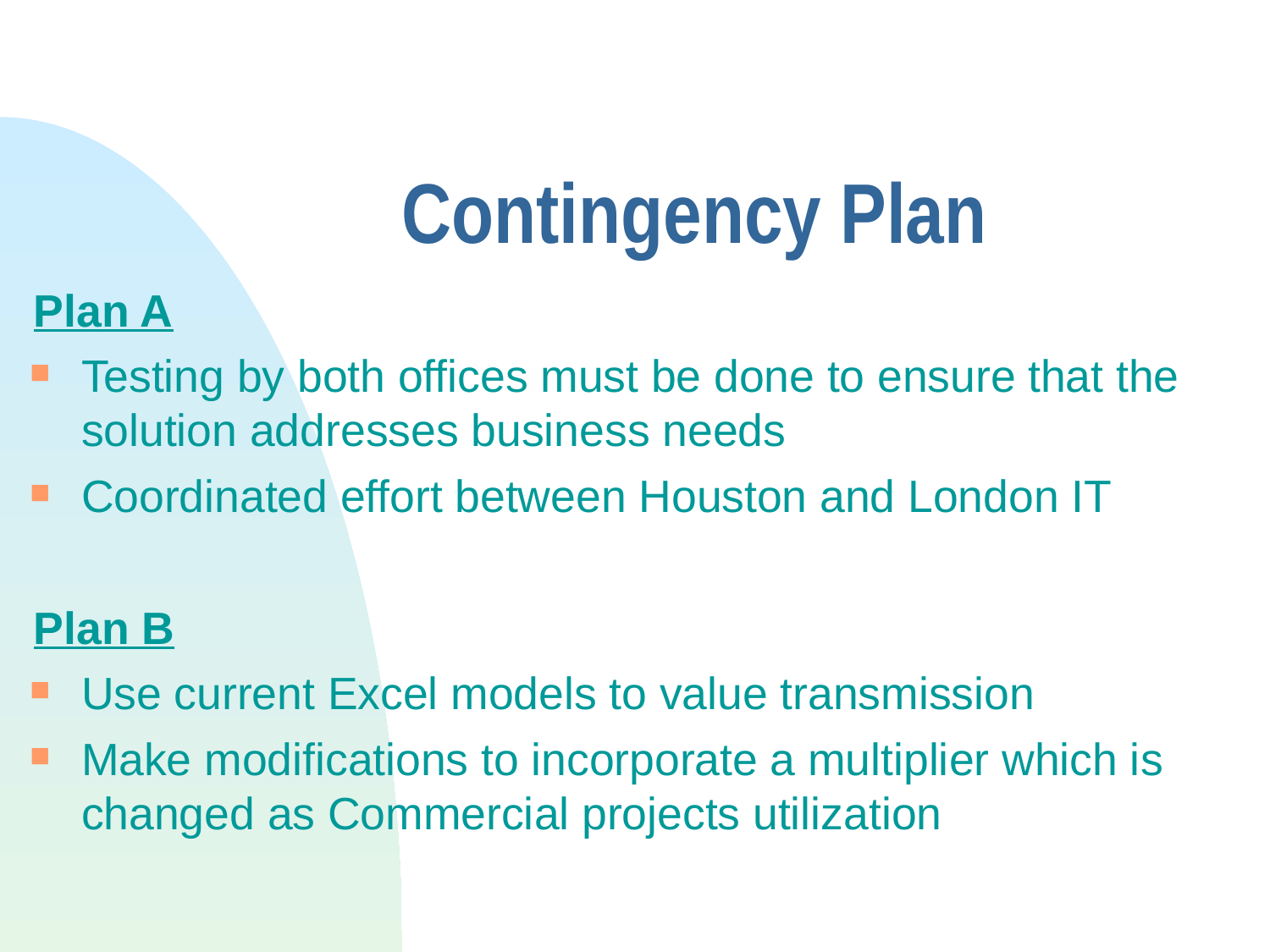

# Contingency Plan
Plan A
Testing by both offices must be done to ensure that the solution addresses business needs
Coordinated effort between Houston and London IT

Plan B
Use current Excel models to value transmission
Make modifications to incorporate a multiplier which is changed as Commercial projects utilization